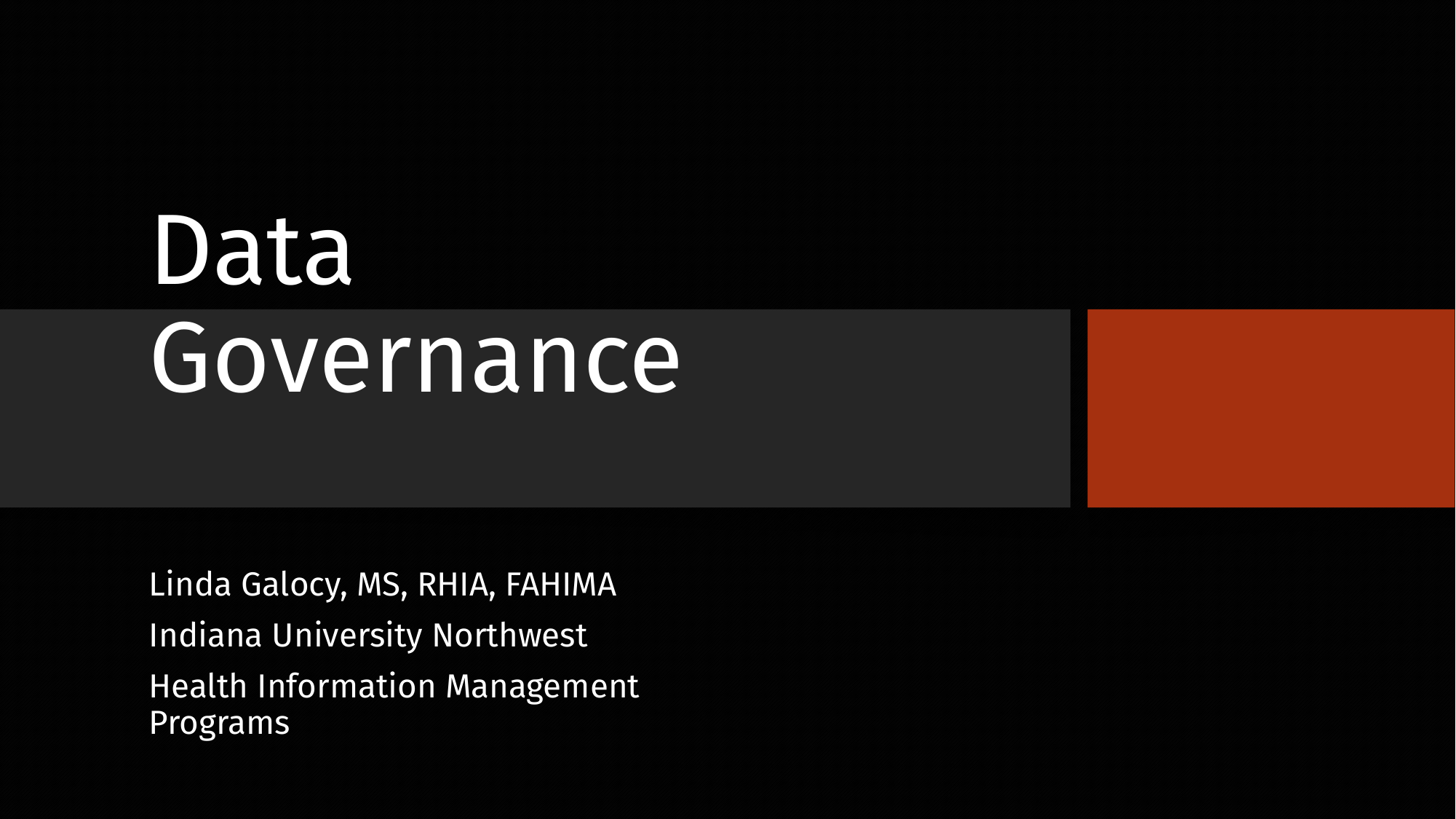

# Data Governance
Linda Galocy, MS, RHIA, FAHIMA
Indiana University Northwest
Health Information Management Programs